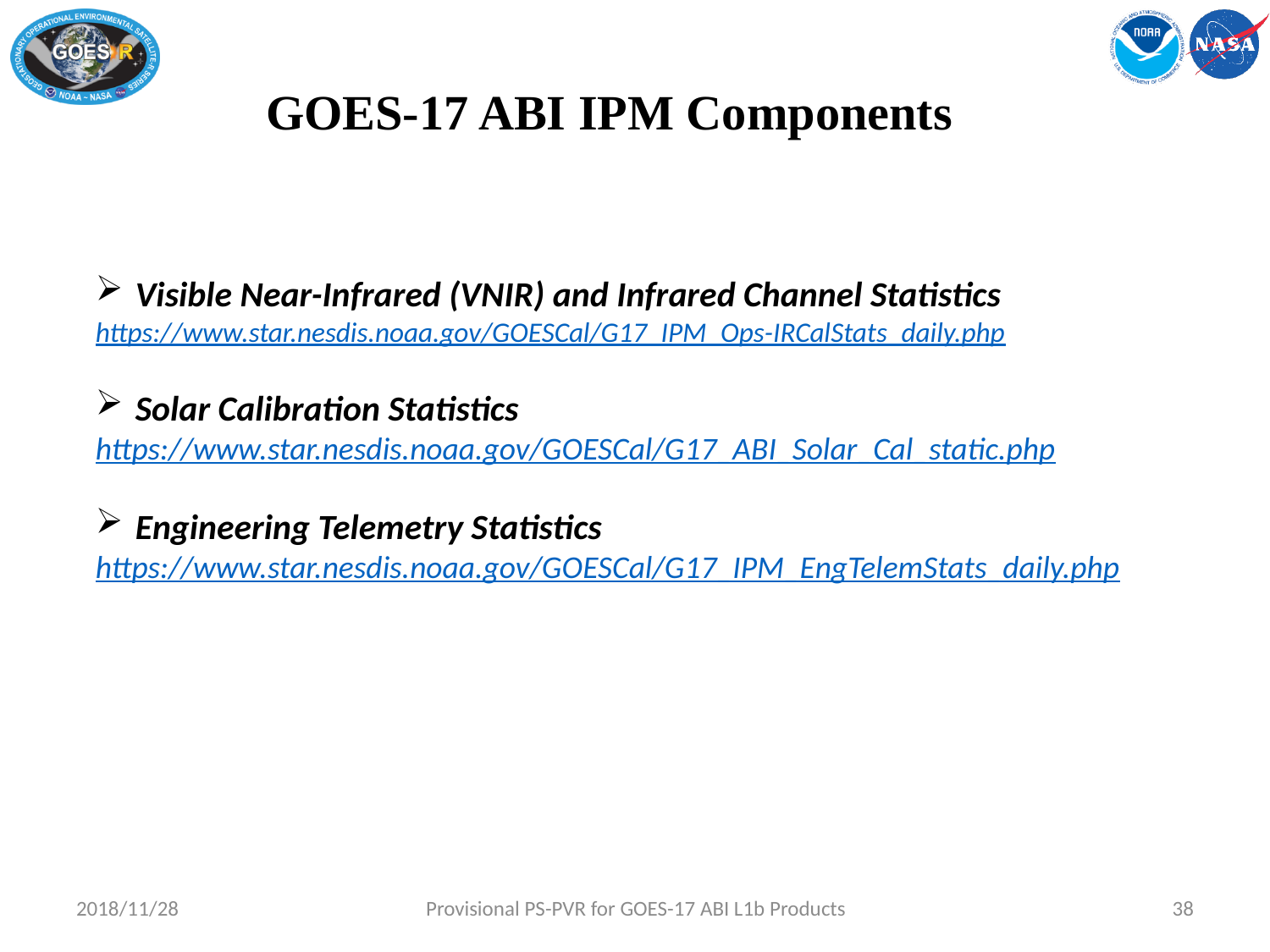

# GOES-17 ABI IPM Components
Visible Near-Infrared (VNIR) and Infrared Channel Statistics
https://www.star.nesdis.noaa.gov/GOESCal/G17_IPM_Ops-IRCalStats_daily.php

Solar Calibration Statistics
https://www.star.nesdis.noaa.gov/GOESCal/G17_ABI_Solar_Cal_static.php

Engineering Telemetry Statistics
https://www.star.nesdis.noaa.gov/GOESCal/G17_IPM_EngTelemStats_daily.php
2018/11/28
Provisional PS-PVR for GOES-17 ABI L1b Products
38